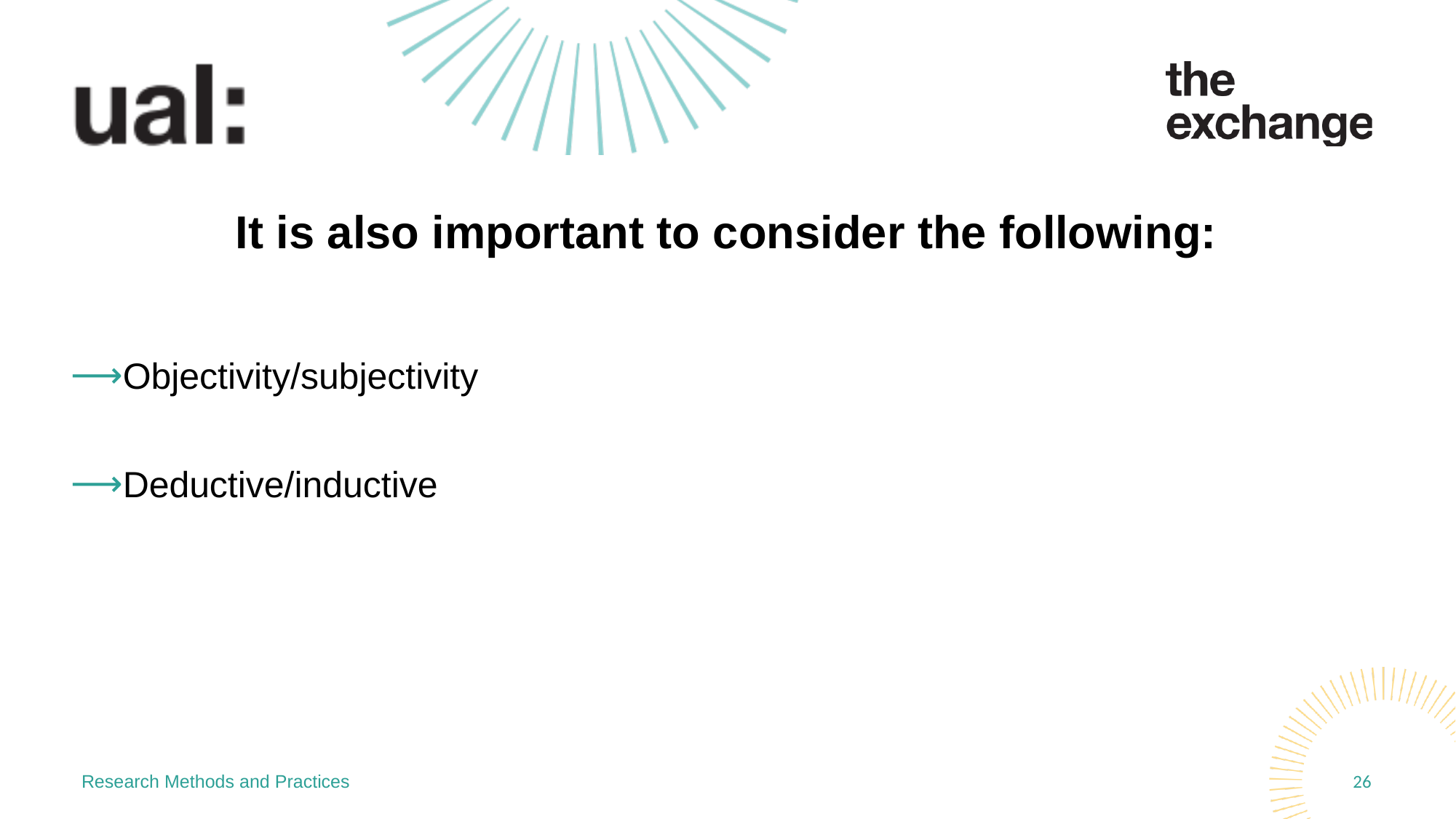

# It is also important to consider the following:

Objectivity/subjectivity

Deductive/inductive
Research Methods and Practices
26